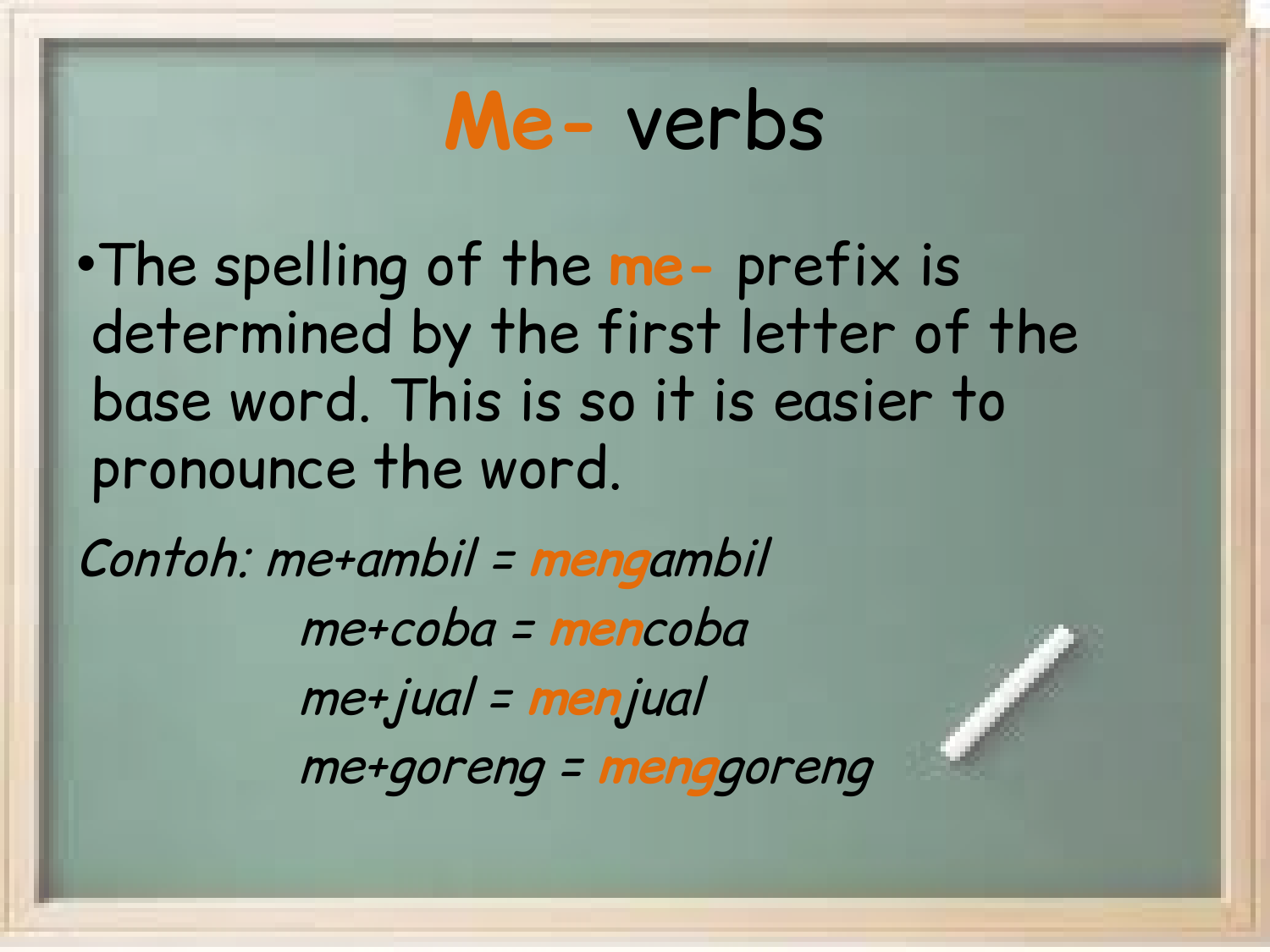

# Me- verbs
The spelling of the me- prefix is determined by the first letter of the base word. This is so it is easier to pronounce the word.
Contoh: me+ambil = mengambil
               me+coba = mencoba
               me+jual = menjual
               me+goreng = menggoreng